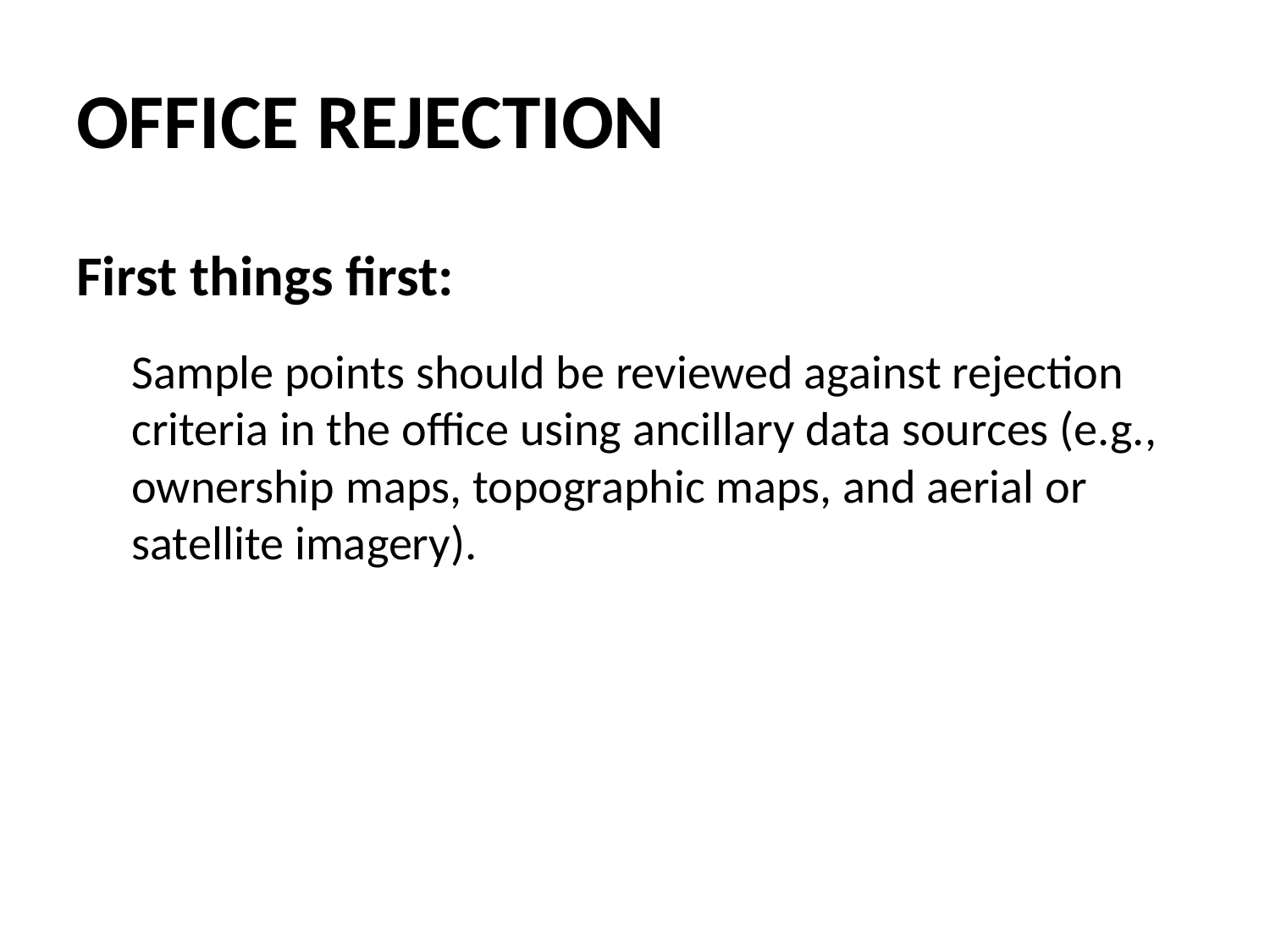

# OFFICE REJECTION
First things first:

Sample points should be reviewed against rejection criteria in the office using ancillary data sources (e.g., ownership maps, topographic maps, and aerial or satellite imagery).